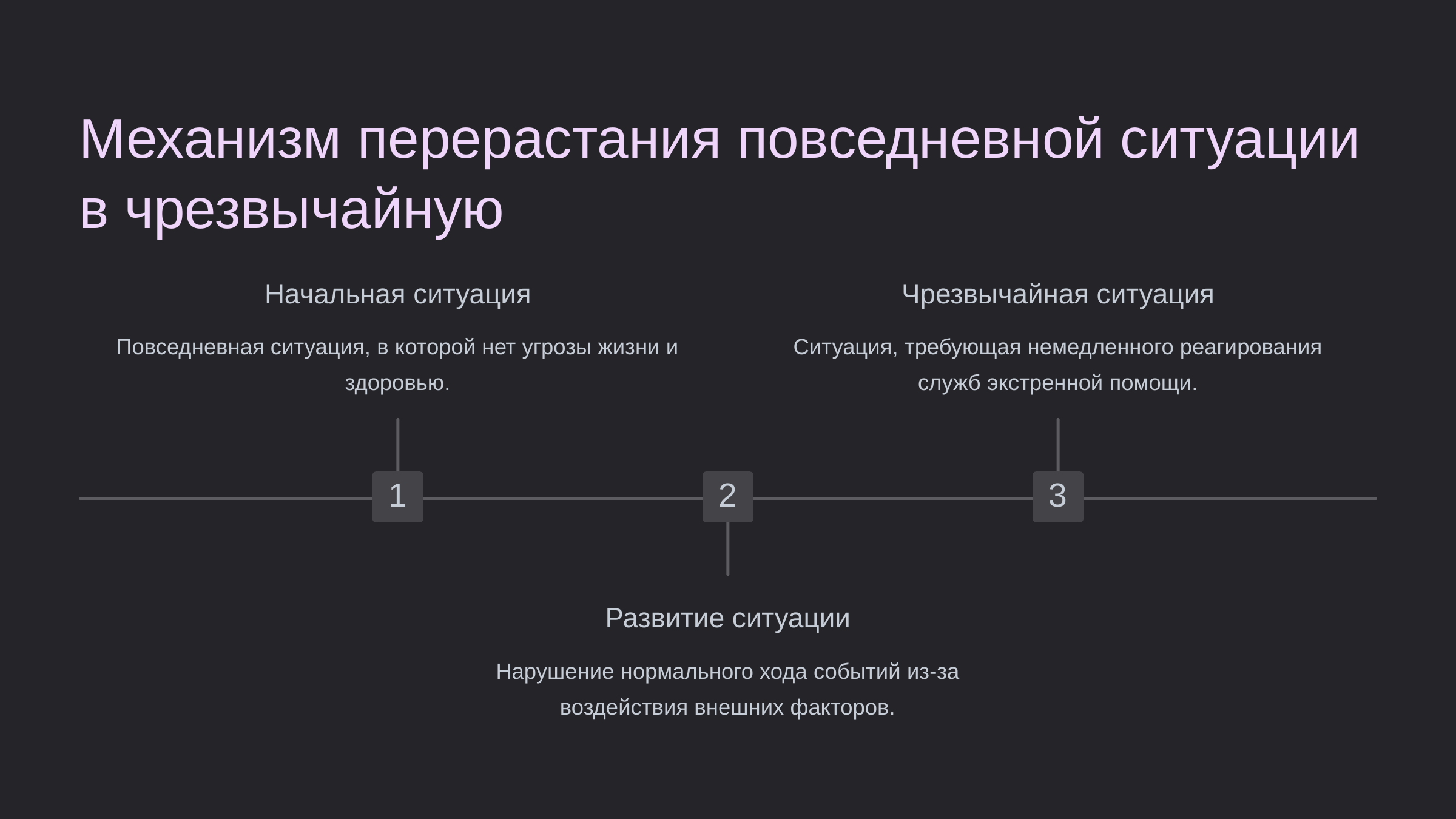

newUROKI.net
Механизм перерастания повседневной ситуации в чрезвычайную
Начальная ситуация
Чрезвычайная ситуация
Повседневная ситуация, в которой нет угрозы жизни и здоровью.
Ситуация, требующая немедленного реагирования служб экстренной помощи.

1
2
3

Развитие ситуации
Нарушение нормального хода событий из-за воздействия внешних факторов.